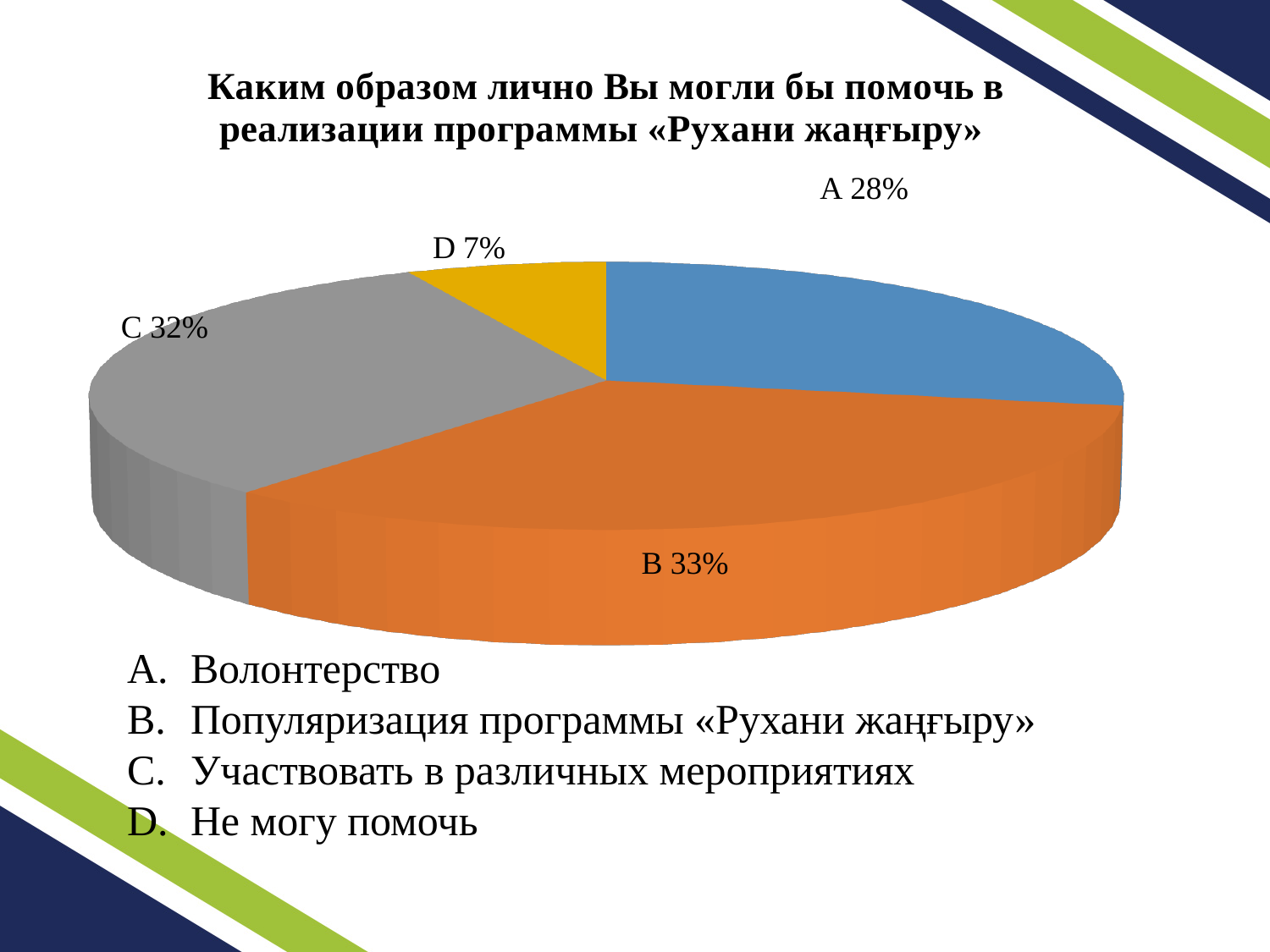

[unsupported chart]

Волонтерство
Популяризация программы «Рухани жаңғыру»
Участвовать в различных мероприятиях
Не могу помочь